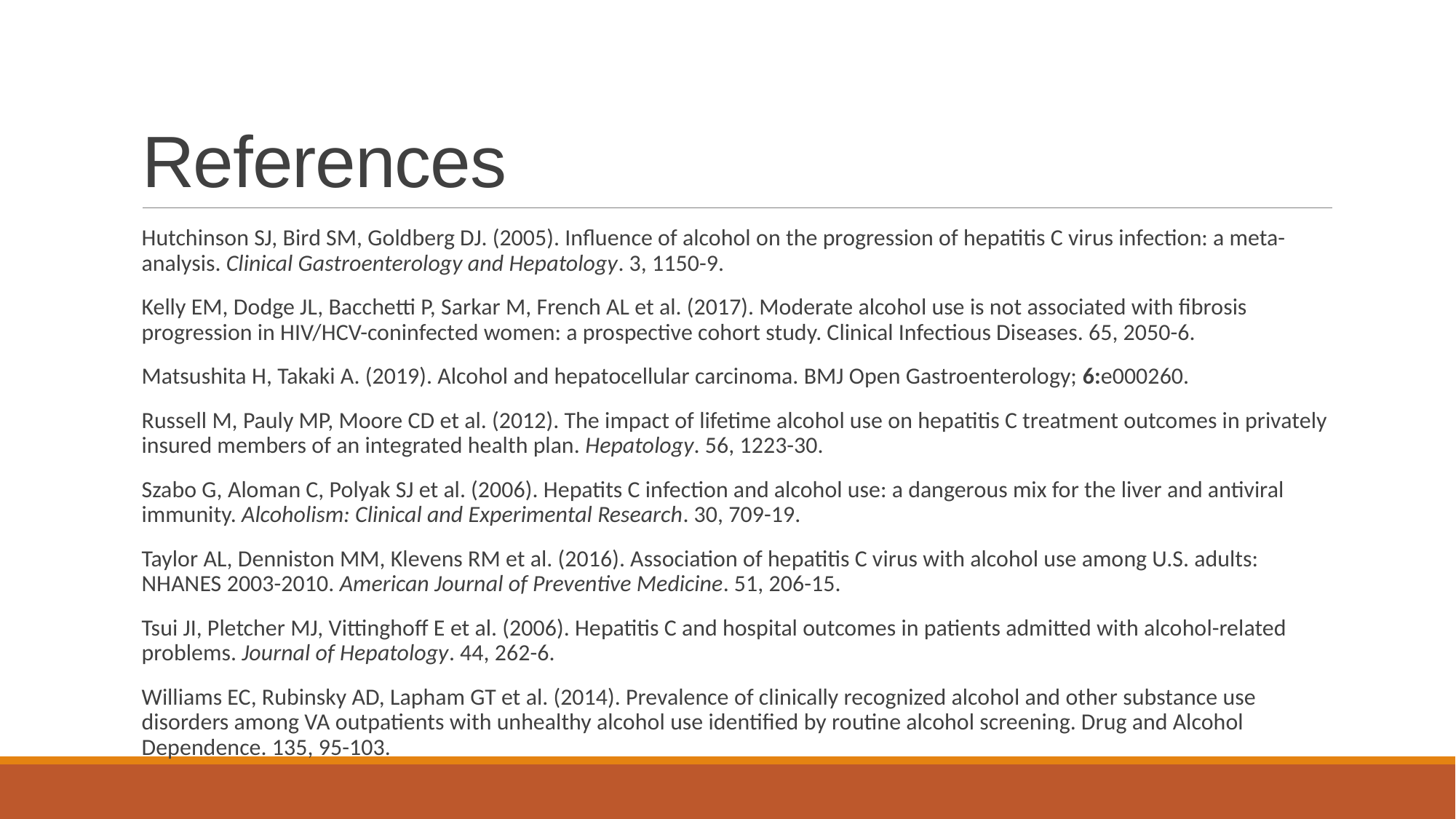

# References
Hutchinson SJ, Bird SM, Goldberg DJ. (2005). Influence of alcohol on the progression of hepatitis C virus infection: a meta-analysis. Clinical Gastroenterology and Hepatology. 3, 1150-9.
Kelly EM, Dodge JL, Bacchetti P, Sarkar M, French AL et al. (2017). Moderate alcohol use is not associated with fibrosis progression in HIV/HCV-coninfected women: a prospective cohort study. Clinical Infectious Diseases. 65, 2050-6.
Matsushita H, Takaki A. (2019). Alcohol and hepatocellular carcinoma. BMJ Open Gastroenterology; 6:e000260.
Russell M, Pauly MP, Moore CD et al. (2012). The impact of lifetime alcohol use on hepatitis C treatment outcomes in privately insured members of an integrated health plan. Hepatology. 56, 1223-30.
Szabo G, Aloman C, Polyak SJ et al. (2006). Hepatits C infection and alcohol use: a dangerous mix for the liver and antiviral immunity. Alcoholism: Clinical and Experimental Research. 30, 709-19.
Taylor AL, Denniston MM, Klevens RM et al. (2016). Association of hepatitis C virus with alcohol use among U.S. adults: NHANES 2003-2010. American Journal of Preventive Medicine. 51, 206-15.
Tsui JI, Pletcher MJ, Vittinghoff E et al. (2006). Hepatitis C and hospital outcomes in patients admitted with alcohol-related problems. Journal of Hepatology. 44, 262-6.
Williams EC, Rubinsky AD, Lapham GT et al. (2014). Prevalence of clinically recognized alcohol and other substance use disorders among VA outpatients with unhealthy alcohol use identified by routine alcohol screening. Drug and Alcohol Dependence. 135, 95-103.